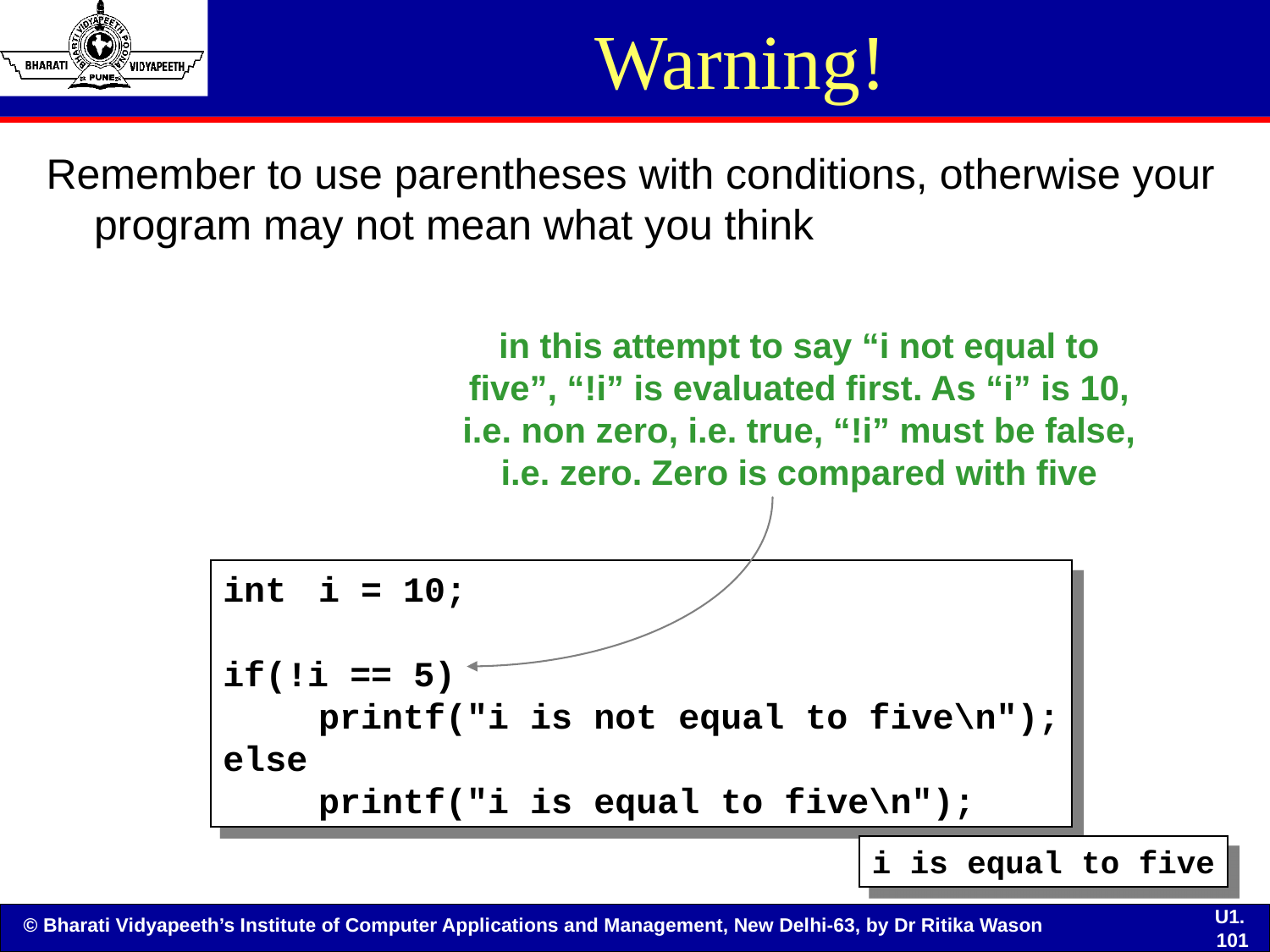

# Warning!
Remember to use parentheses with conditions, otherwise your program may not mean what you think
in this attempt to say “i not equal to five”, “!i” is evaluated first. As “i” is 10, i.e. non zero, i.e. true, “!i” must be false, i.e. zero. Zero is compared with five

int	i = 10;

if(!i == 5)
	printf("i is not equal to five\n");
else
	printf("i is equal to five\n");
i is equal to five